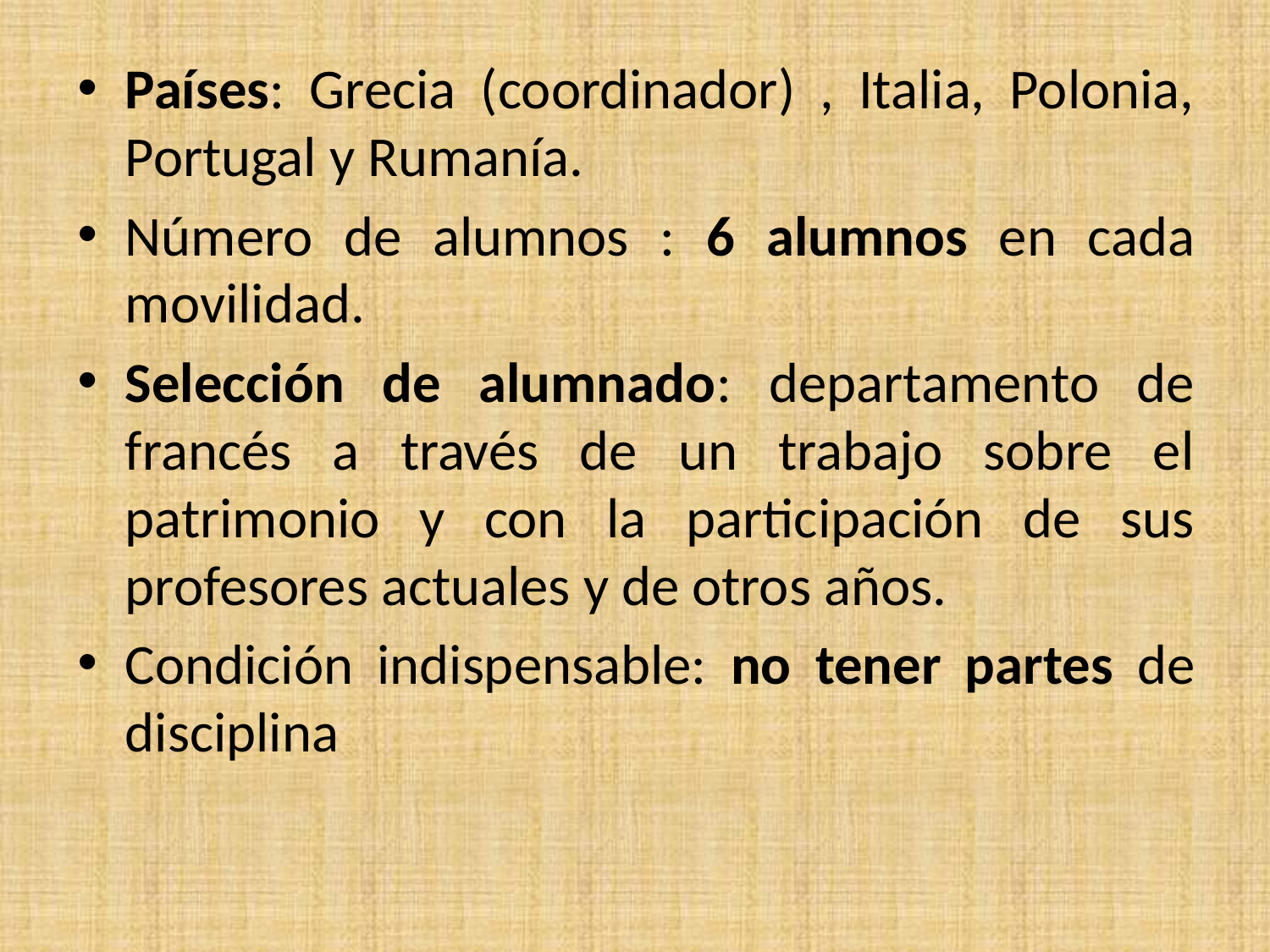

#
Países: Grecia (coordinador) , Italia, Polonia, Portugal y Rumanía.
Número de alumnos : 6 alumnos en cada movilidad.
Selección de alumnado: departamento de francés a través de un trabajo sobre el patrimonio y con la participación de sus profesores actuales y de otros años.
Condición indispensable: no tener partes de disciplina